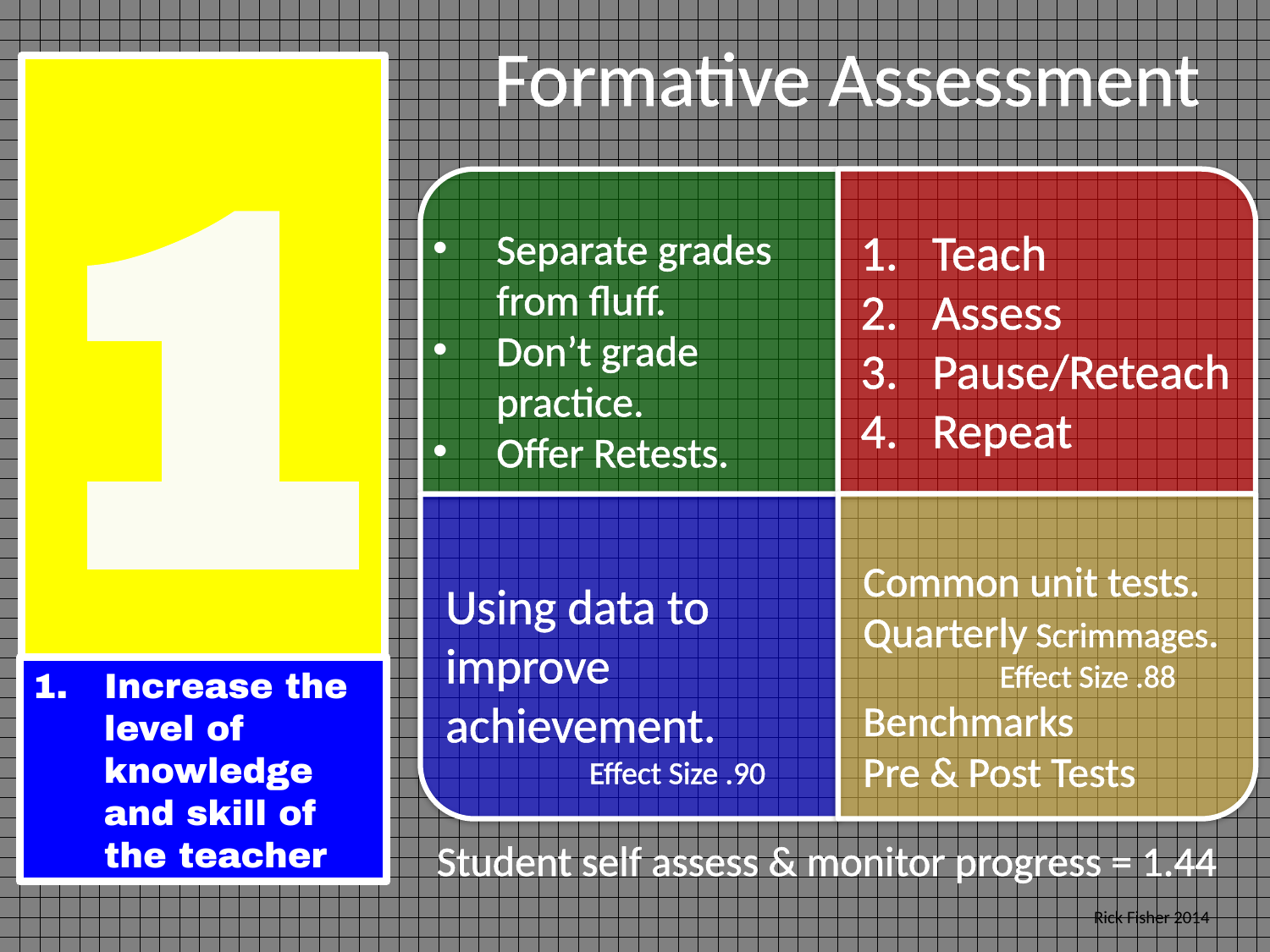

Formative Assessment
1
Increase the level of knowledge and skill of the teacher

Separate grades from fluff.
Don’t grade practice.
Offer Retests.

Common unit tests.
Quarterly Scrimmages.
                   Effect Size .88
Benchmarks
Pre & Post Tests

Teach
Assess
Pause/Reteach
Repeat

Using data to improve achievement.
                    Effect Size .90

Student self assess & monitor progress = 1.44
Rick Fisher 2014